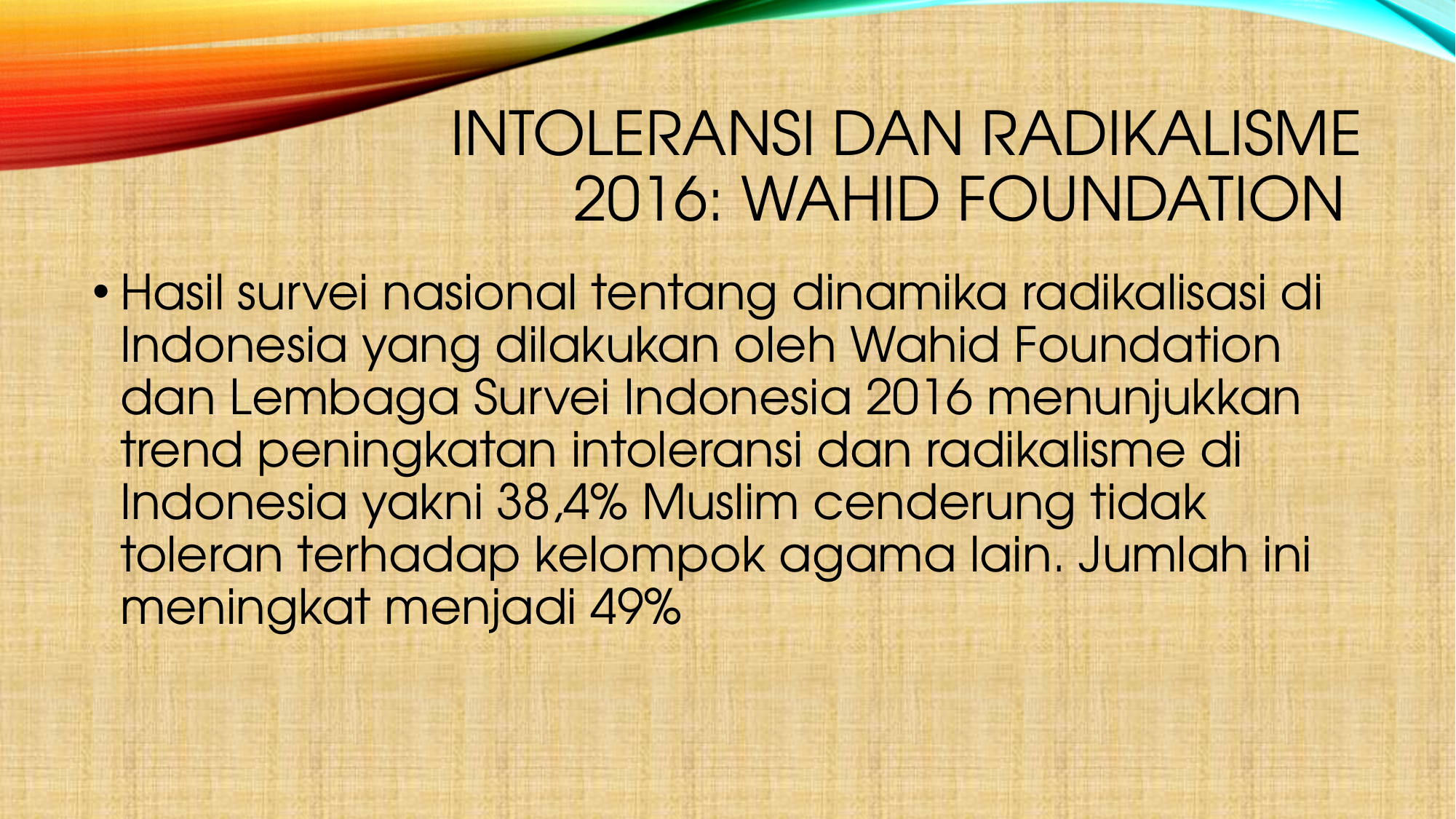

# INTOLERANSI DAN RADIKALISME 2016: WAHID FOUNDATION
Hasil survei nasional tentang dinamika radikalisasi di Indonesia yang dilakukan oleh Wahid Foundation dan Lembaga Survei Indonesia 2016 menunjukkan trend peningkatan intoleransi dan radikalisme di Indonesia yakni 38,4% Muslim cenderung tidak toleran terhadap kelompok agama lain. Jumlah ini meningkat menjadi 49%